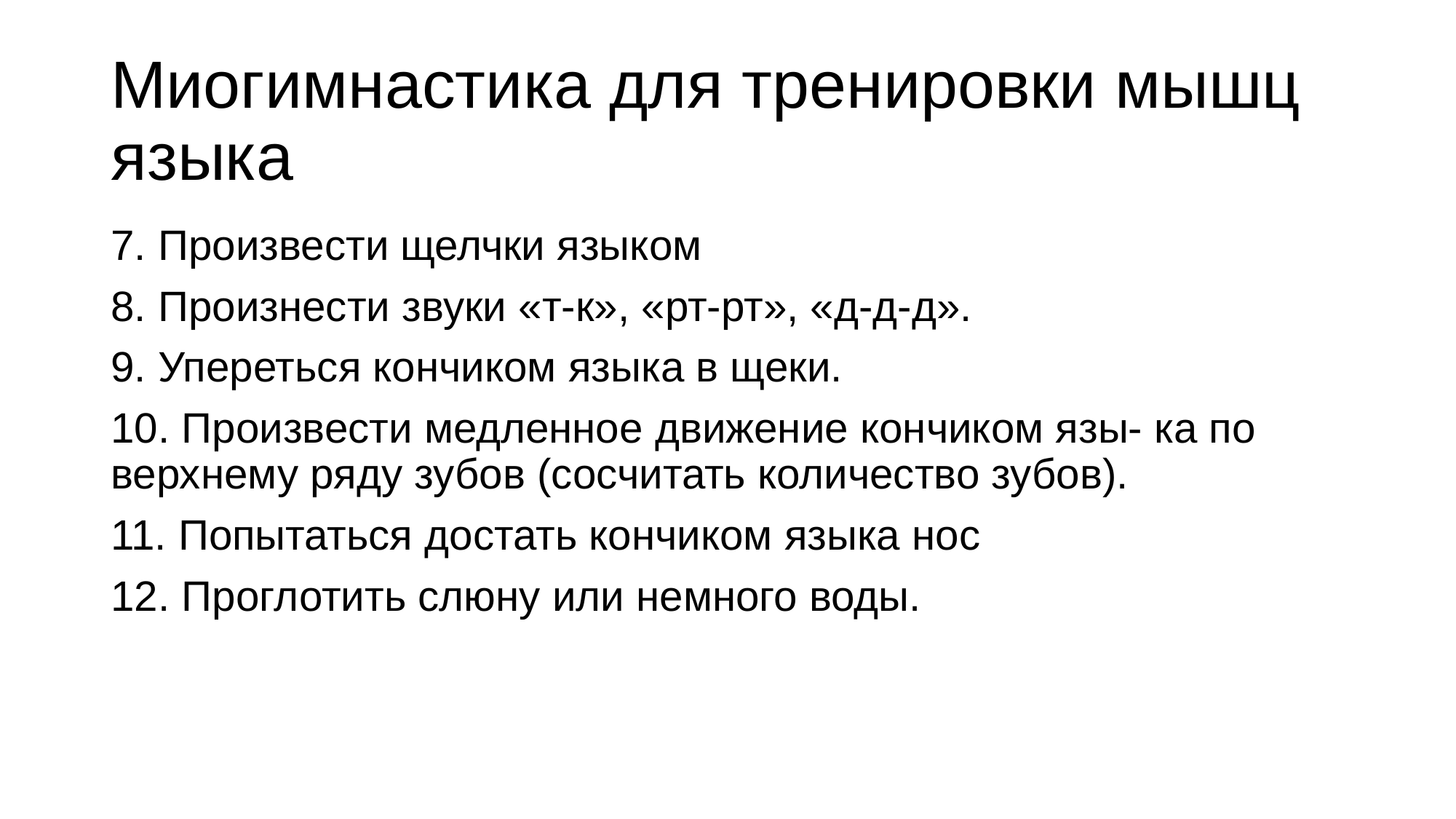

# Миогимнастика для тренировки мышц языка
7. Произвести щелчки языком
8. Произнести звуки «т-к», «рт-рт», «д-д-д».
9. Упереться кончиком языка в щеки.
10. Произвести медленное движение кончиком язы- ка по верхнему ряду зубов (сосчитать количество зубов).
11. Попытаться достать кончиком языка нос
12. Проглотить слюну или немного воды.